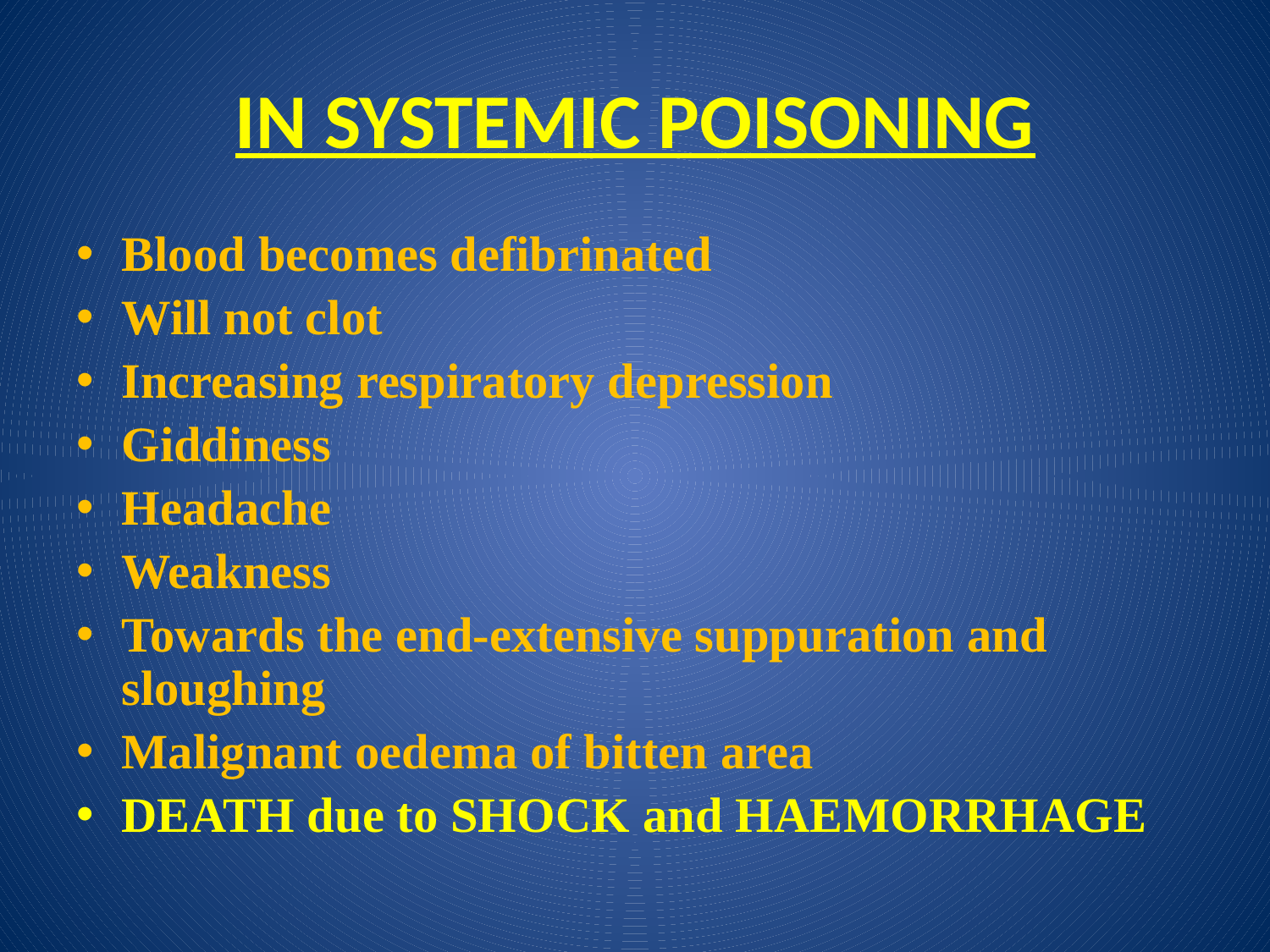

# IN SYSTEMIC POISONING
Blood becomes defibrinated
Will not clot
Increasing respiratory depression
Giddiness
Headache
Weakness
Towards the end-extensive suppuration and sloughing
Malignant oedema of bitten area
DEATH due to SHOCK and HAEMORRHAGE